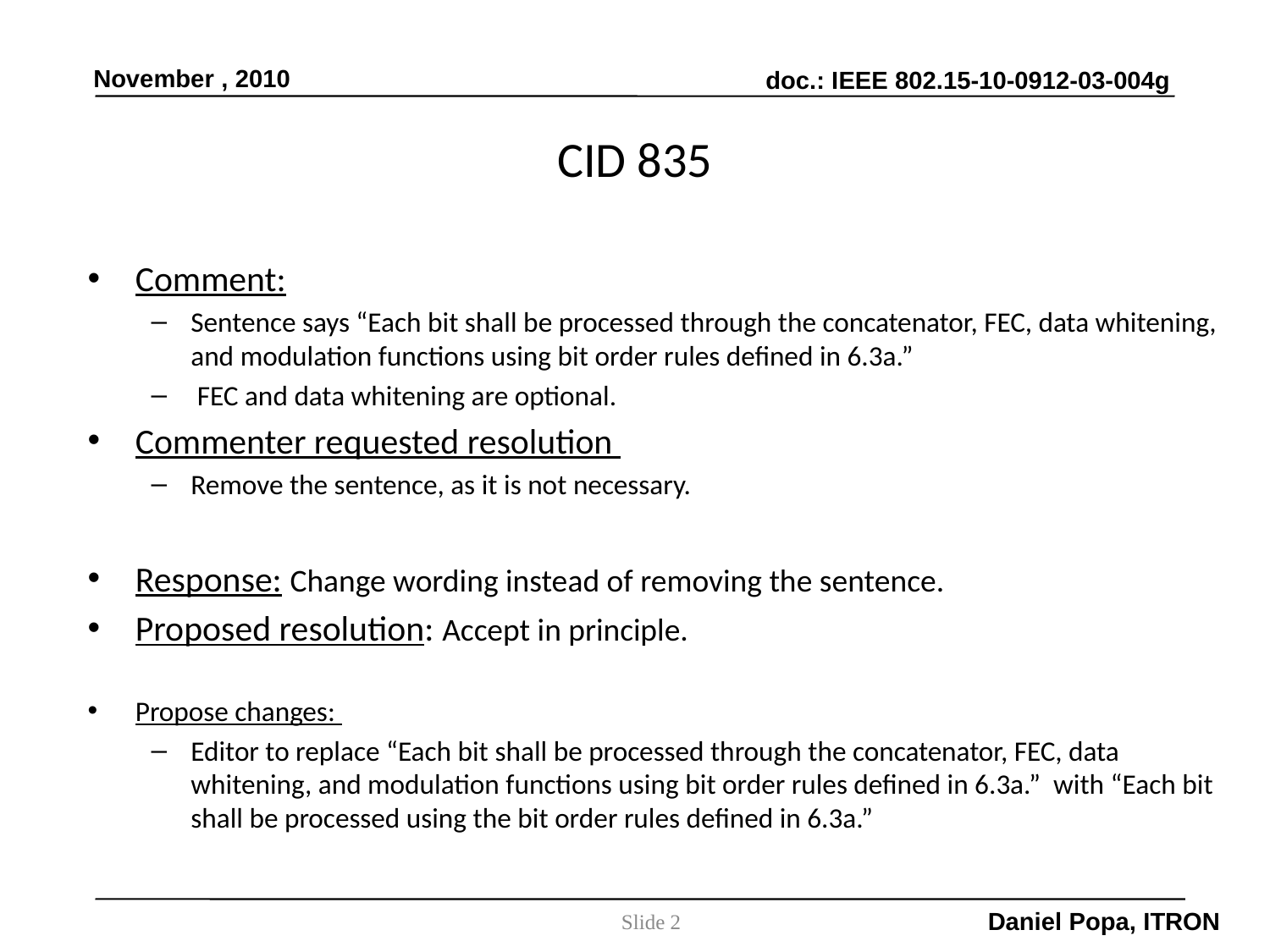

# CID 835
Comment:
Sentence says “Each bit shall be processed through the concatenator, FEC, data whitening, and modulation functions using bit order rules defined in 6.3a.”
 FEC and data whitening are optional.
Commenter requested resolution
Remove the sentence, as it is not necessary.

Response: Change wording instead of removing the sentence.
Proposed resolution: Accept in principle.

Propose changes:
Editor to replace “Each bit shall be processed through the concatenator, FEC, data whitening, and modulation functions using bit order rules defined in 6.3a.”  with “Each bit shall be processed using the bit order rules defined in 6.3a.”
Slide 2